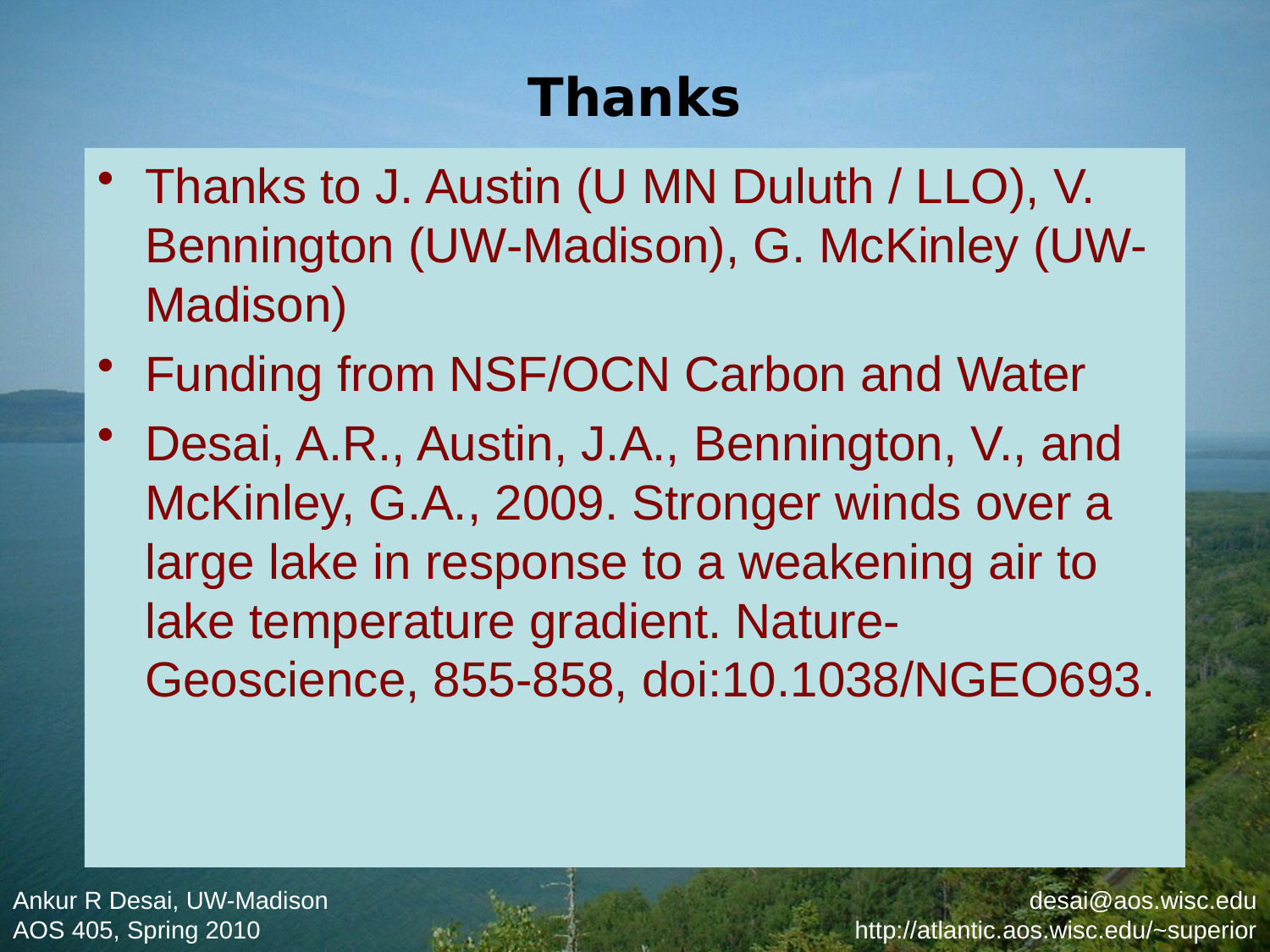

# Thanks
Thanks to J. Austin (U MN Duluth / LLO), V. Bennington (UW-Madison), G. McKinley (UW-Madison)
Funding from NSF/OCN Carbon and Water
Desai, A.R., Austin, J.A., Bennington, V., and McKinley, G.A., 2009. Stronger winds over a large lake in response to a weakening air to lake temperature gradient. Nature-Geoscience, 855-858, doi:10.1038/NGEO693.
Ankur R Desai, UW-Madison
AOS 405, Spring 2010
desai@aos.wisc.edu
http://atlantic.aos.wisc.edu/~superior